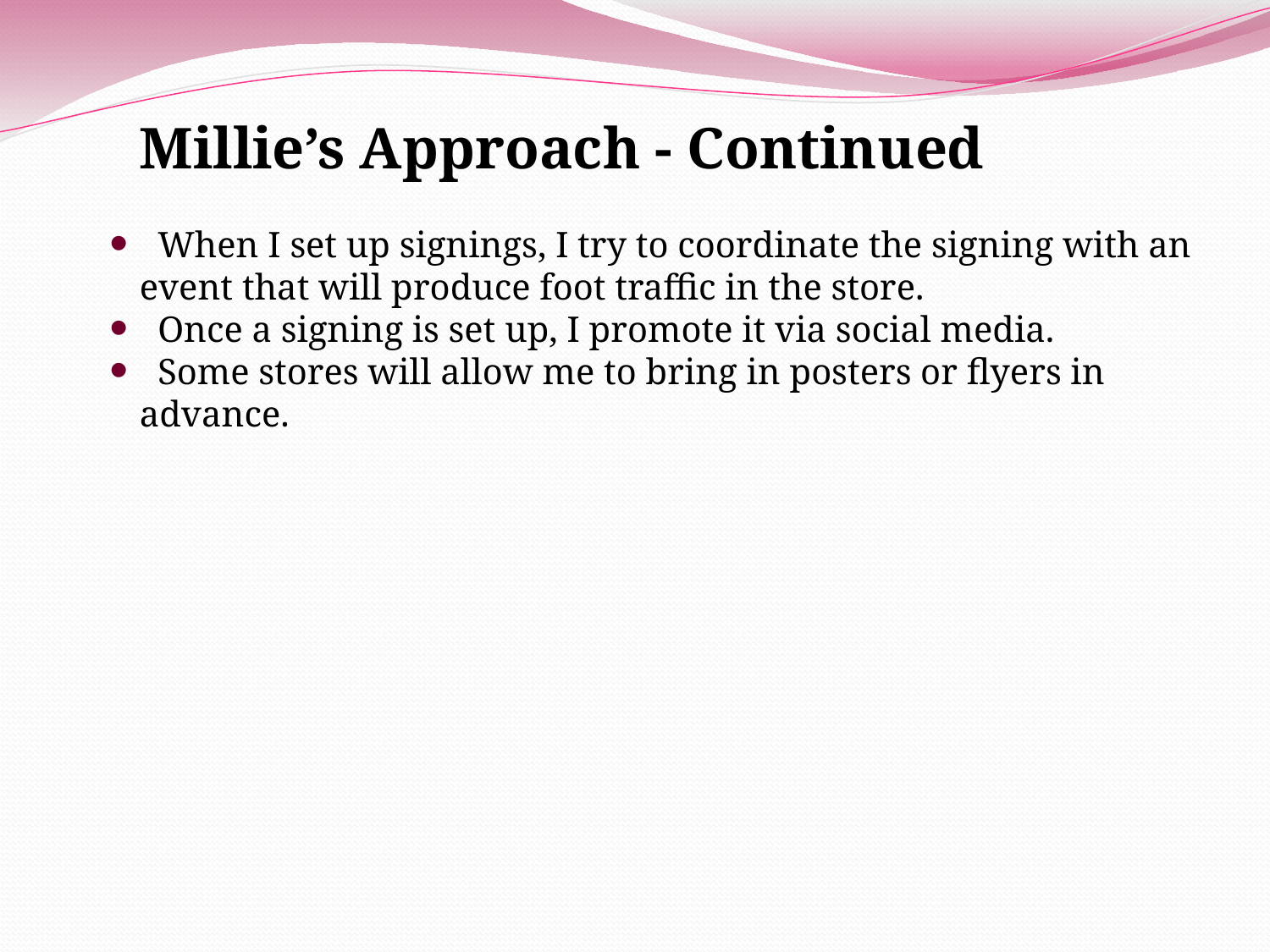

Millie’s Approach - Continued

  When I set up signings, I try to coordinate the signing with an event that will produce foot traffic in the store.
  Once a signing is set up, I promote it via social media.
  Some stores will allow me to bring in posters or flyers in advance.